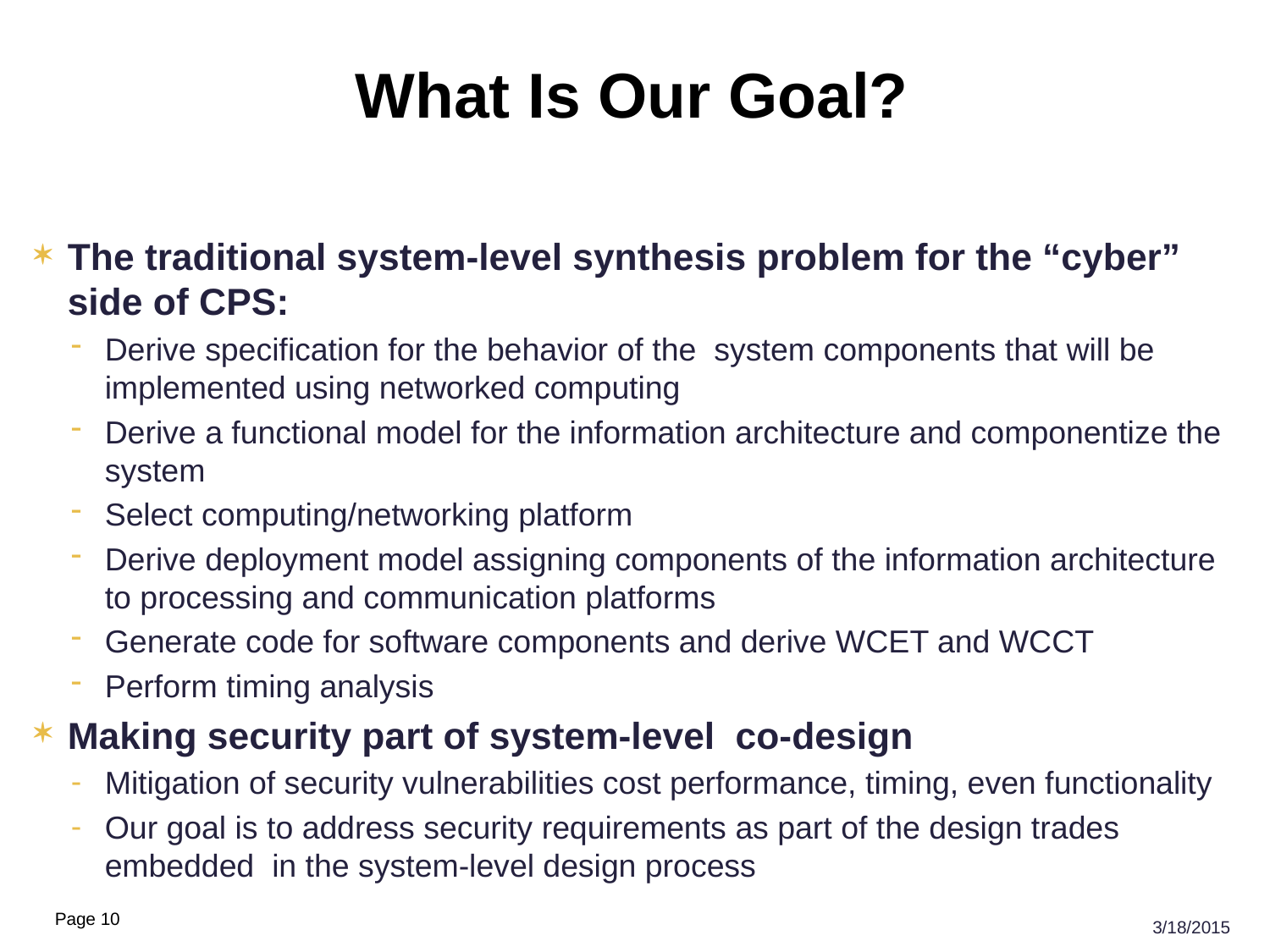

What Is Our Goal?
The traditional system-level synthesis problem for the “cyber” side of CPS:
Derive specification for the behavior of the  system components that will be implemented using networked computing
Derive a functional model for the information architecture and componentize the system
Select computing/networking platform
Derive deployment model assigning components of the information architecture to processing and communication platforms
Generate code for software components and derive WCET and WCCT
Perform timing analysis
Making security part of system-level  co-design
Mitigation of security vulnerabilities cost performance, timing, even functionality
Our goal is to address security requirements as part of the design trades embedded  in the system-level design process
3/18/2015